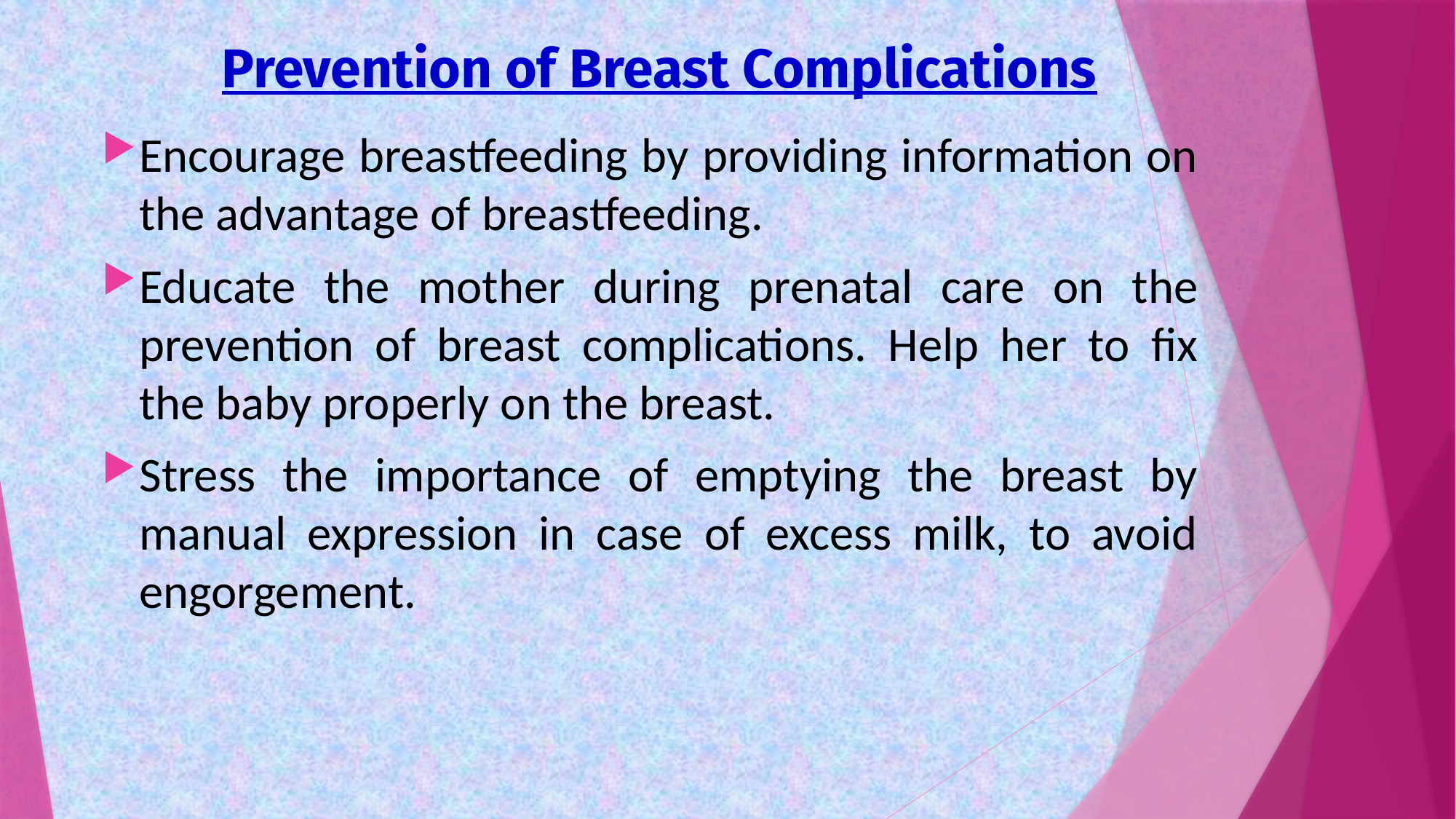

# Prevention of Breast Complications
Encourage breastfeeding by providing information on the advantage of breastfeeding.
Educate the mother during prenatal care on the prevention of breast complications. Help her to fix the baby properly on the breast.
Stress the importance of emptying the breast by manual expression in case of excess milk, to avoid engorgement.